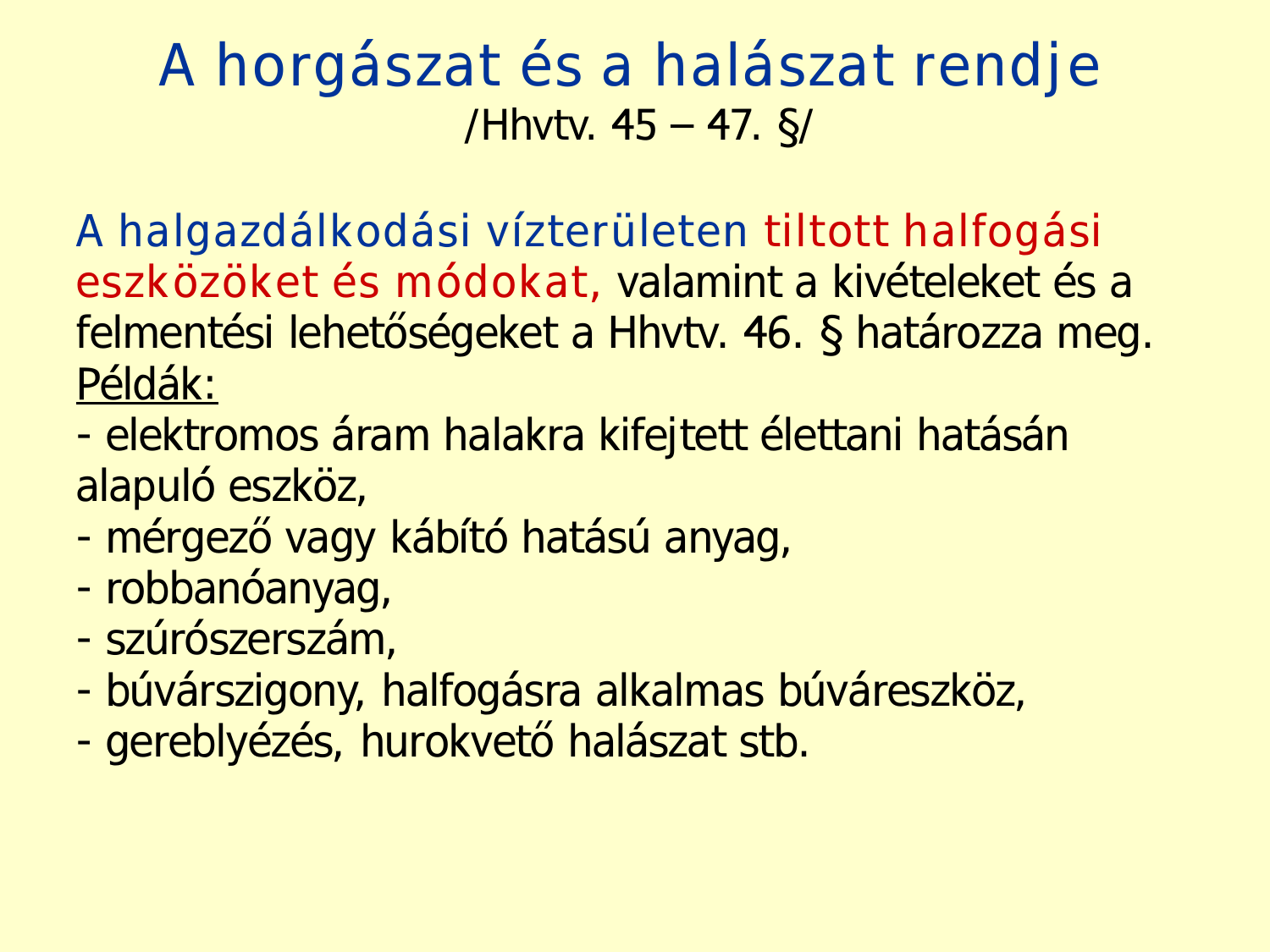

# A horgászat és a halászat rendje /Hhvtv. 45 – 47. §/
A halgazdálkodási vízterületen tiltott halfogási
eszközöket és módokat, valamint a kivételeket és a
felmentési lehetőségeket a Hhvtv. 46. § határozza meg.
Példák:
- elektromos áram halakra kifejtett élettani hatásán
alapuló eszköz,
- mérgező vagy kábító hatású anyag,
- robbanóanyag,
- szúrószerszám,
- búvárszigony, halfogásra alkalmas búváreszköz,
- gereblyézés, hurokvető halászat stb.